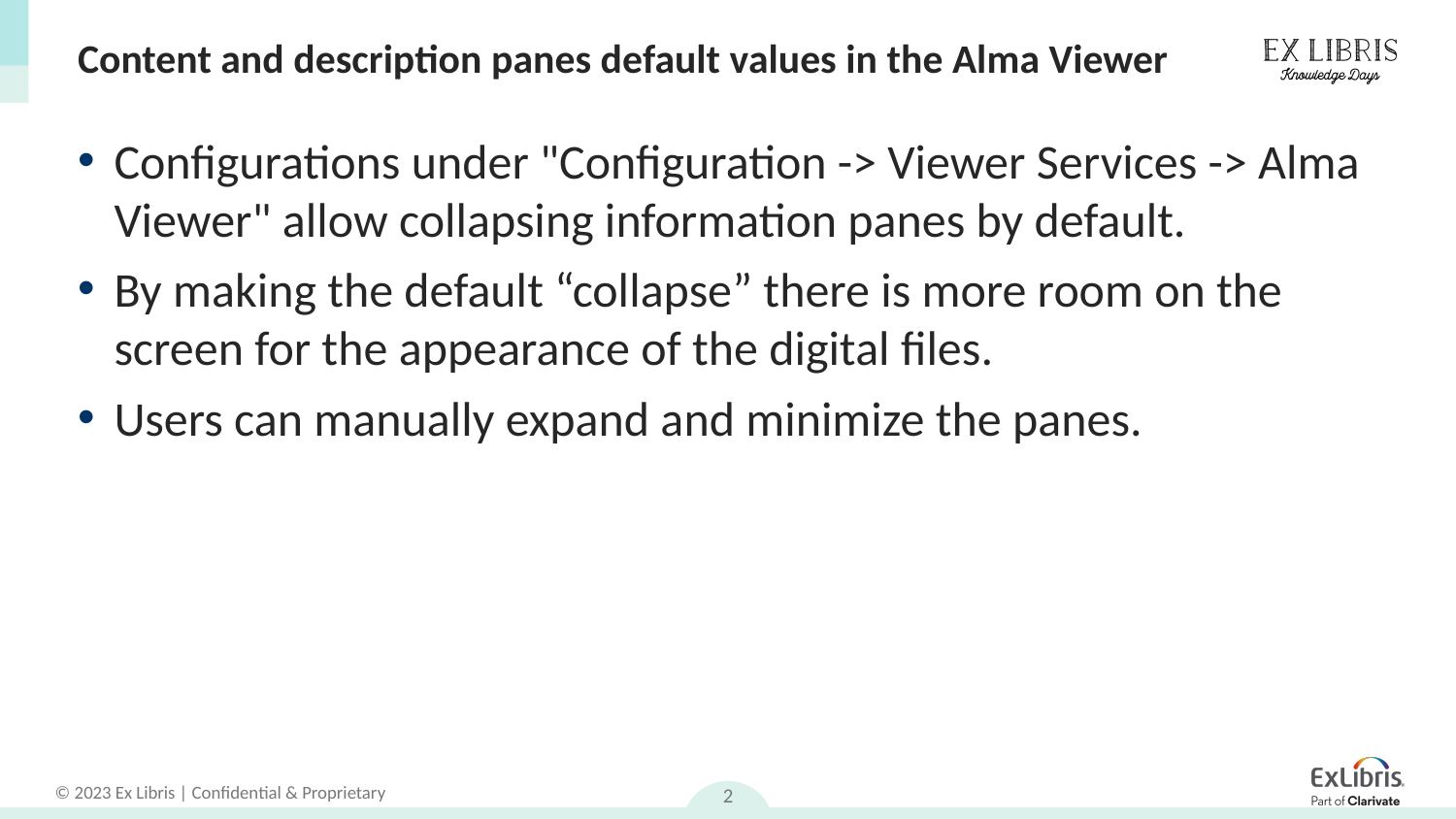

# Content and description panes default values in the Alma Viewer
Configurations under "Configuration -> Viewer Services -> Alma Viewer" allow collapsing information panes by default.
By making the default “collapse” there is more room on the screen for the appearance of the digital files.
Users can manually expand and minimize the panes.

2